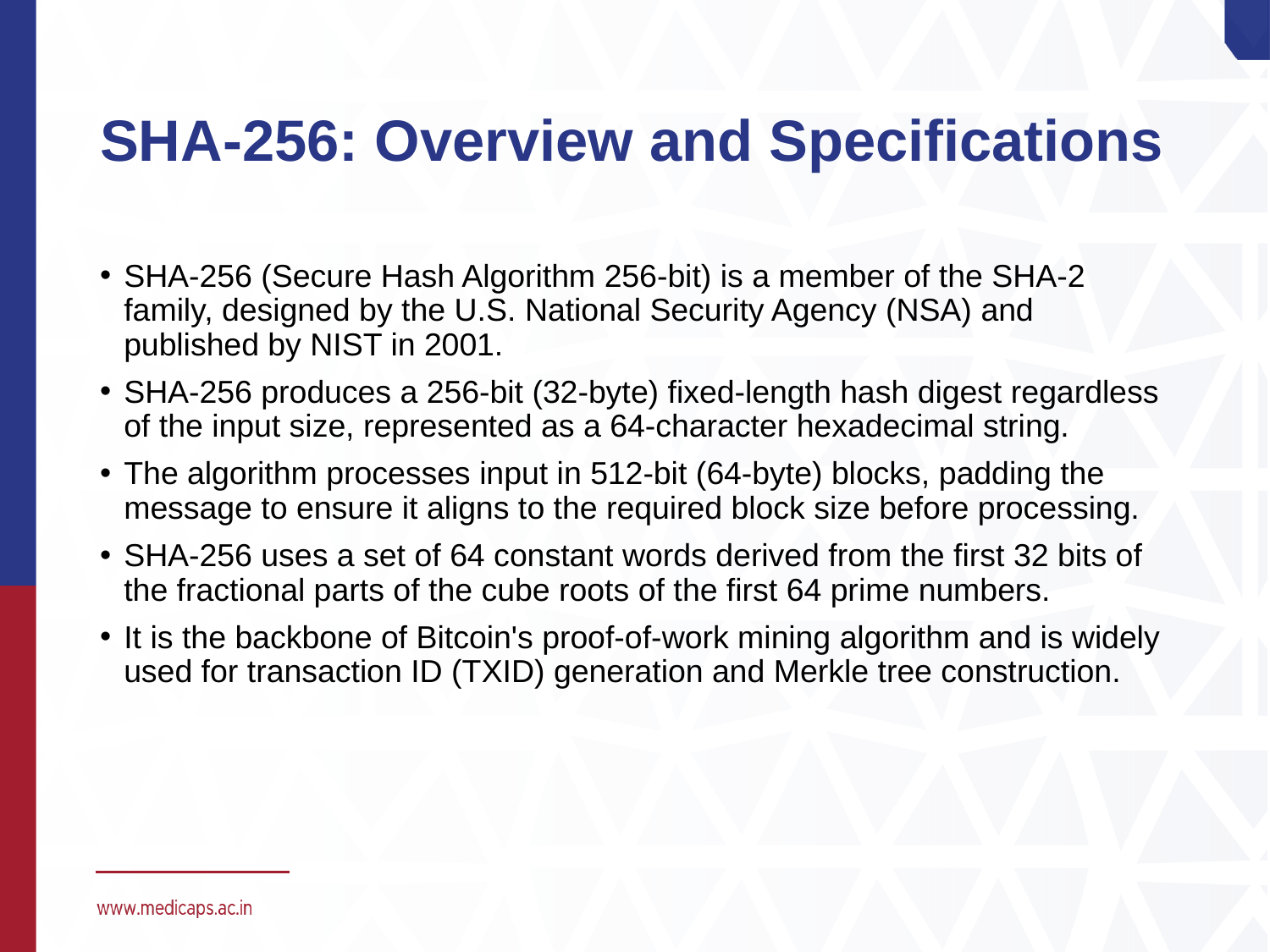

# SHA-256: Overview and Specifications
SHA-256 (Secure Hash Algorithm 256-bit) is a member of the SHA-2 family, designed by the U.S. National Security Agency (NSA) and published by NIST in 2001.
SHA-256 produces a 256-bit (32-byte) fixed-length hash digest regardless of the input size, represented as a 64-character hexadecimal string.
The algorithm processes input in 512-bit (64-byte) blocks, padding the message to ensure it aligns to the required block size before processing.
SHA-256 uses a set of 64 constant words derived from the first 32 bits of the fractional parts of the cube roots of the first 64 prime numbers.
It is the backbone of Bitcoin's proof-of-work mining algorithm and is widely used for transaction ID (TXID) generation and Merkle tree construction.